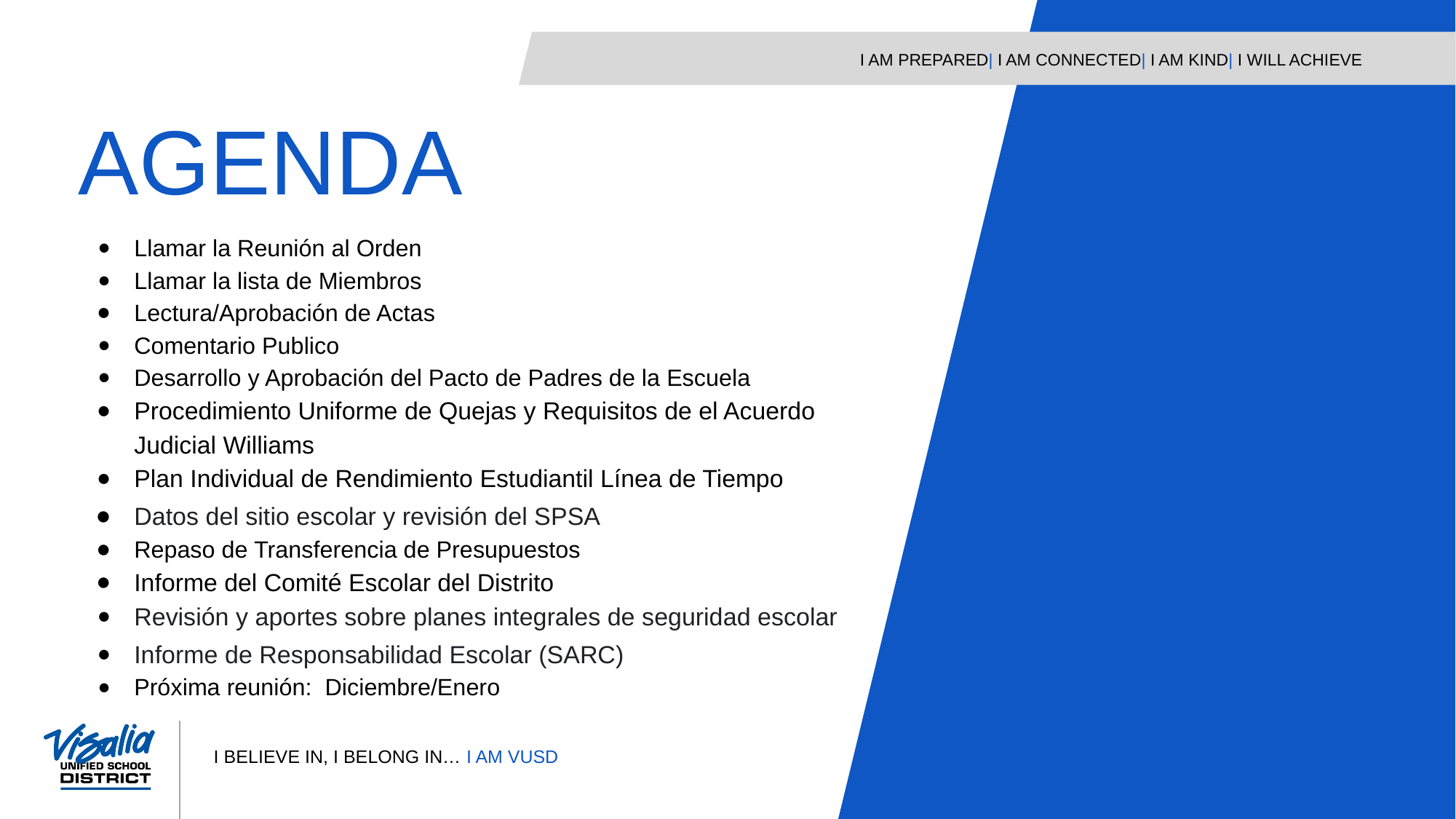

AGENDA

Llamar la Reunión al Orden
Llamar la lista de Miembros
Lectura/Aprobación de Actas
Comentario Publico
Desarrollo y Aprobación del Pacto de Padres de la Escuela
Procedimiento Uniforme de Quejas y Requisitos de el Acuerdo Judicial Williams
Plan Individual de Rendimiento Estudiantil Línea de Tiempo
Datos del sitio escolar y revisión del SPSA
Repaso de Transferencia de Presupuestos
Informe del Comité Escolar del Distrito
Revisión y aportes sobre planes integrales de seguridad escolar
Informe de Responsabilidad Escolar (SARC)
Próxima reunión:  Diciembre/Enero

3